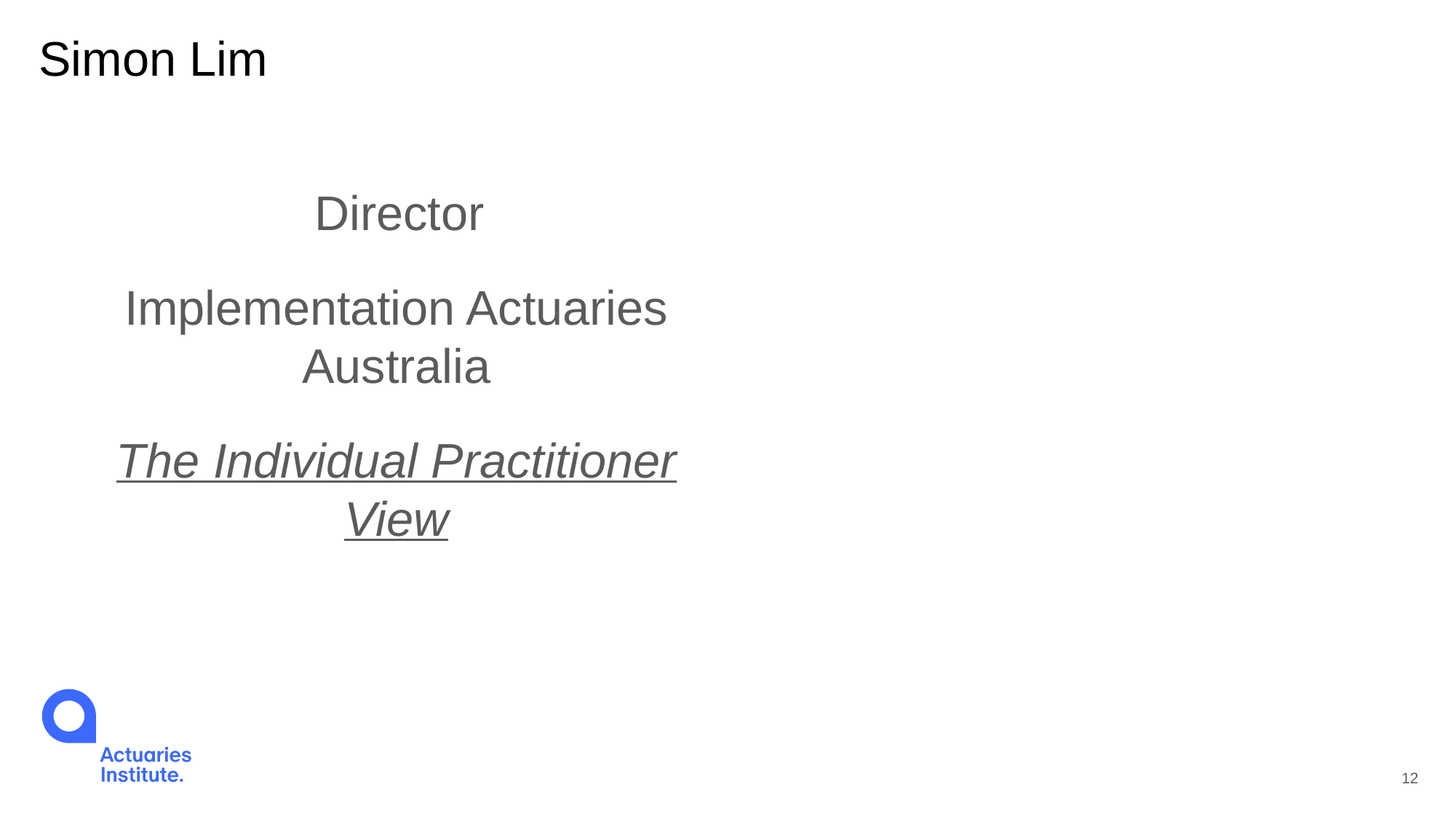

# Simon Lim
 Director
Implementation Actuaries Australia
The Individual Practitioner View
12